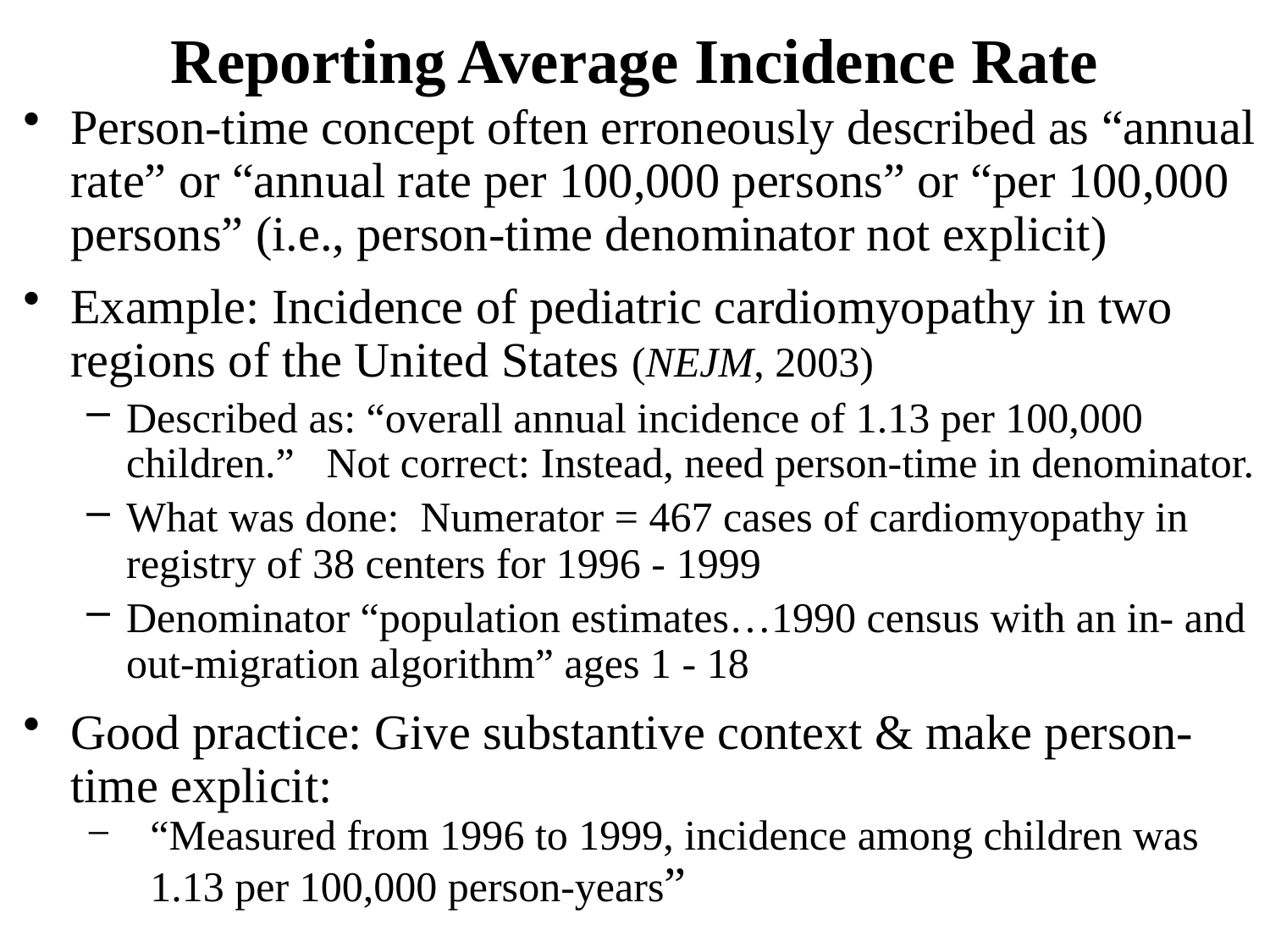

Reporting Average Incidence Rate
Person-time concept often erroneously described as “annual rate” or “annual rate per 100,000 persons” or “per 100,000 persons” (i.e., person-time denominator not explicit)
Example: Incidence of pediatric cardiomyopathy in two regions of the United States (NEJM, 2003)
Described as: “overall annual incidence of 1.13 per 100,000 children.”   Not correct: Instead, need person-time in denominator.
What was done:  Numerator = 467 cases of cardiomyopathy in registry of 38 centers for 1996 - 1999
Denominator “population estimates…1990 census with an in- and out-migration algorithm” ages 1 - 18
Good practice: Give substantive context & make person-time explicit:
“Measured from 1996 to 1999, incidence among children was 1.13 per 100,000 person-years”